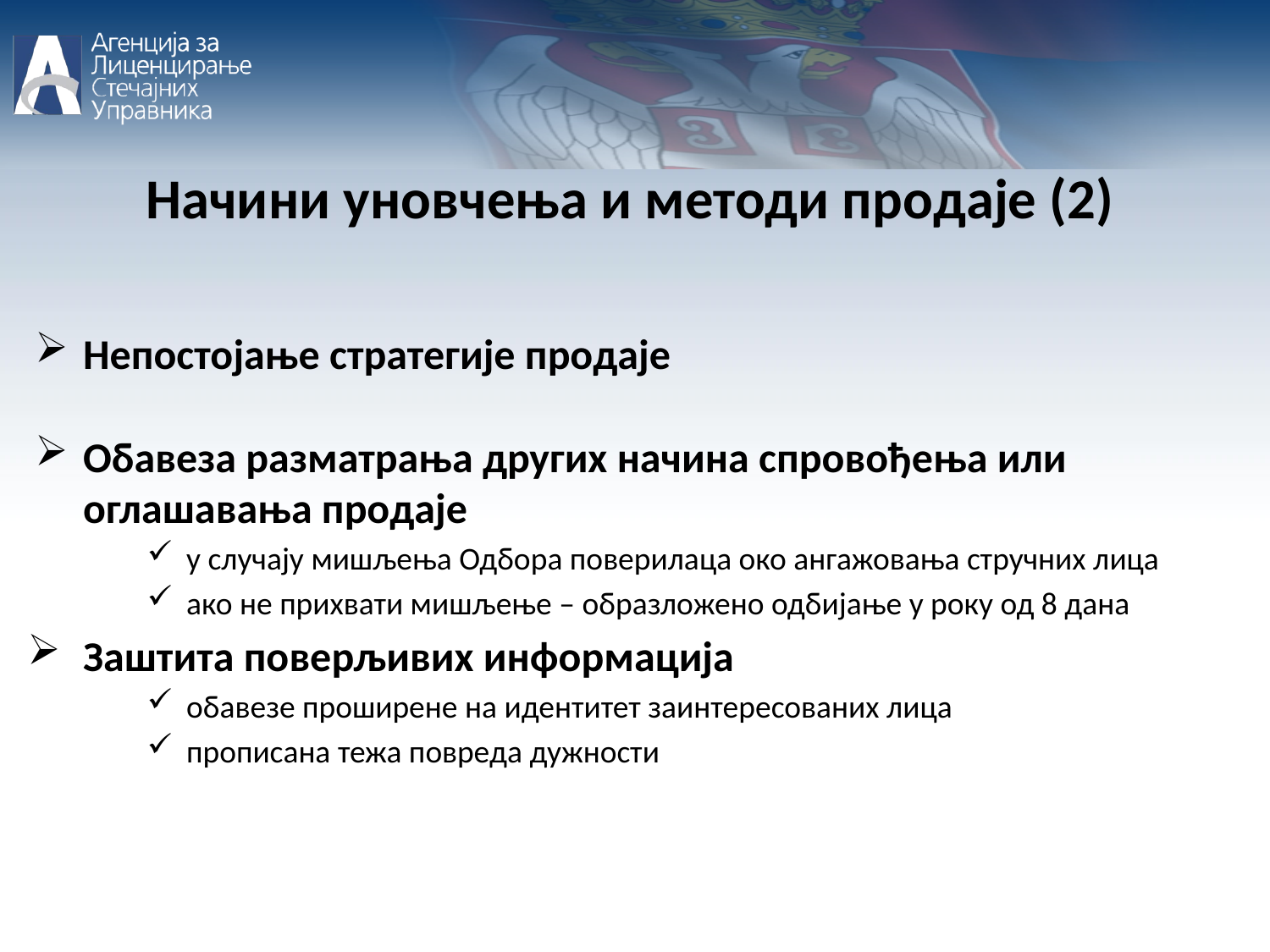

Начини уновчења и методи продаје (2)

Непостојање стратегије продаје

Обавеза разматрања других начина спровођења или оглашавања продаје
у случају мишљења Одбора поверилаца око ангажовања стручних лица
ако не прихвати мишљење – образложено одбијање у року од 8 дана
Заштита поверљивих информација
обавезе проширене на идентитет заинтересованих лица
прописана тежа повреда дужности